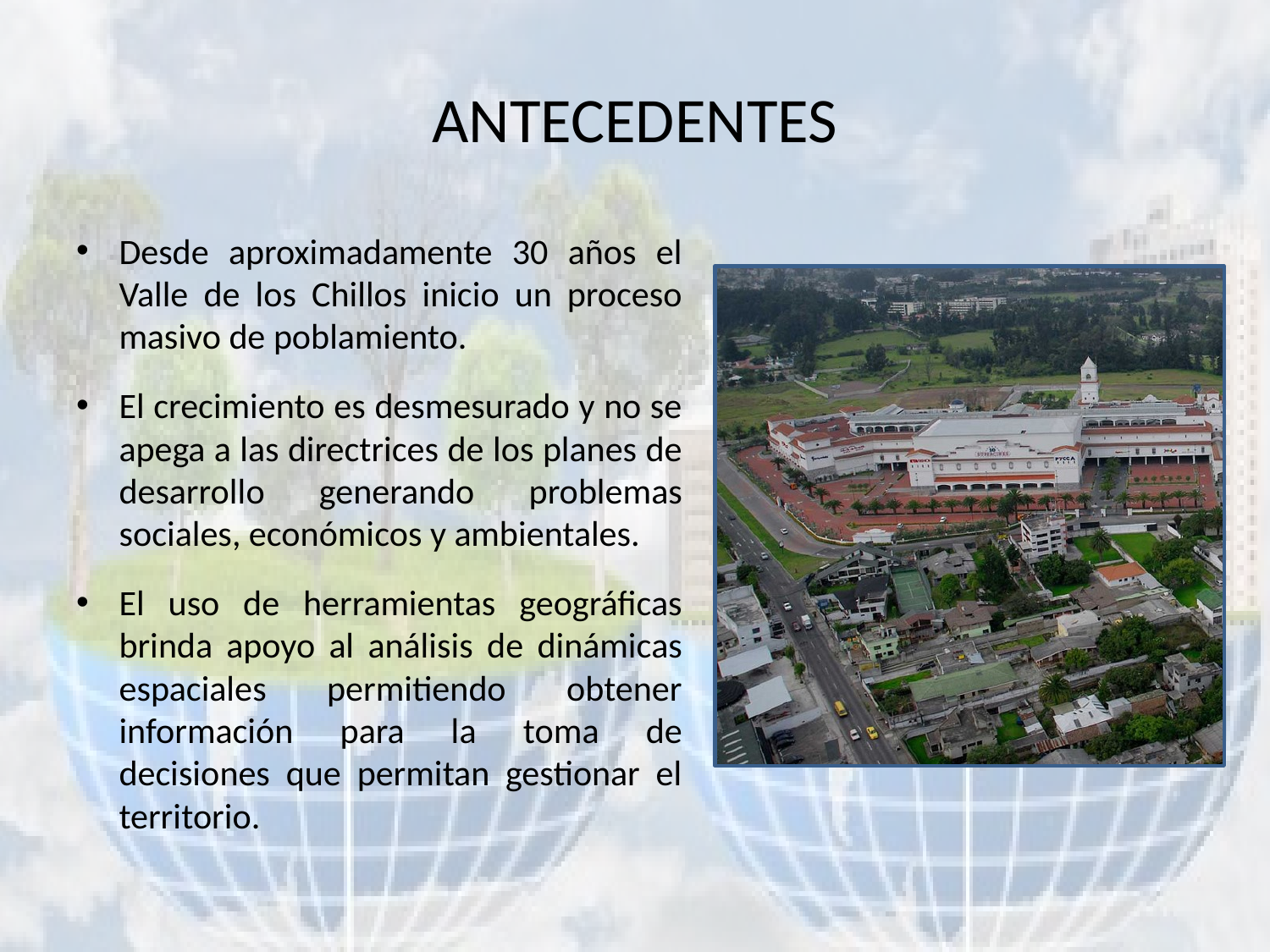

# ANTECEDENTES
Desde aproximadamente 30 años el Valle de los Chillos inicio un proceso masivo de poblamiento.
El crecimiento es desmesurado y no se apega a las directrices de los planes de desarrollo generando problemas sociales, económicos y ambientales.
El uso de herramientas geográficas brinda apoyo al análisis de dinámicas espaciales permitiendo obtener información para la toma de decisiones que permitan gestionar el territorio.